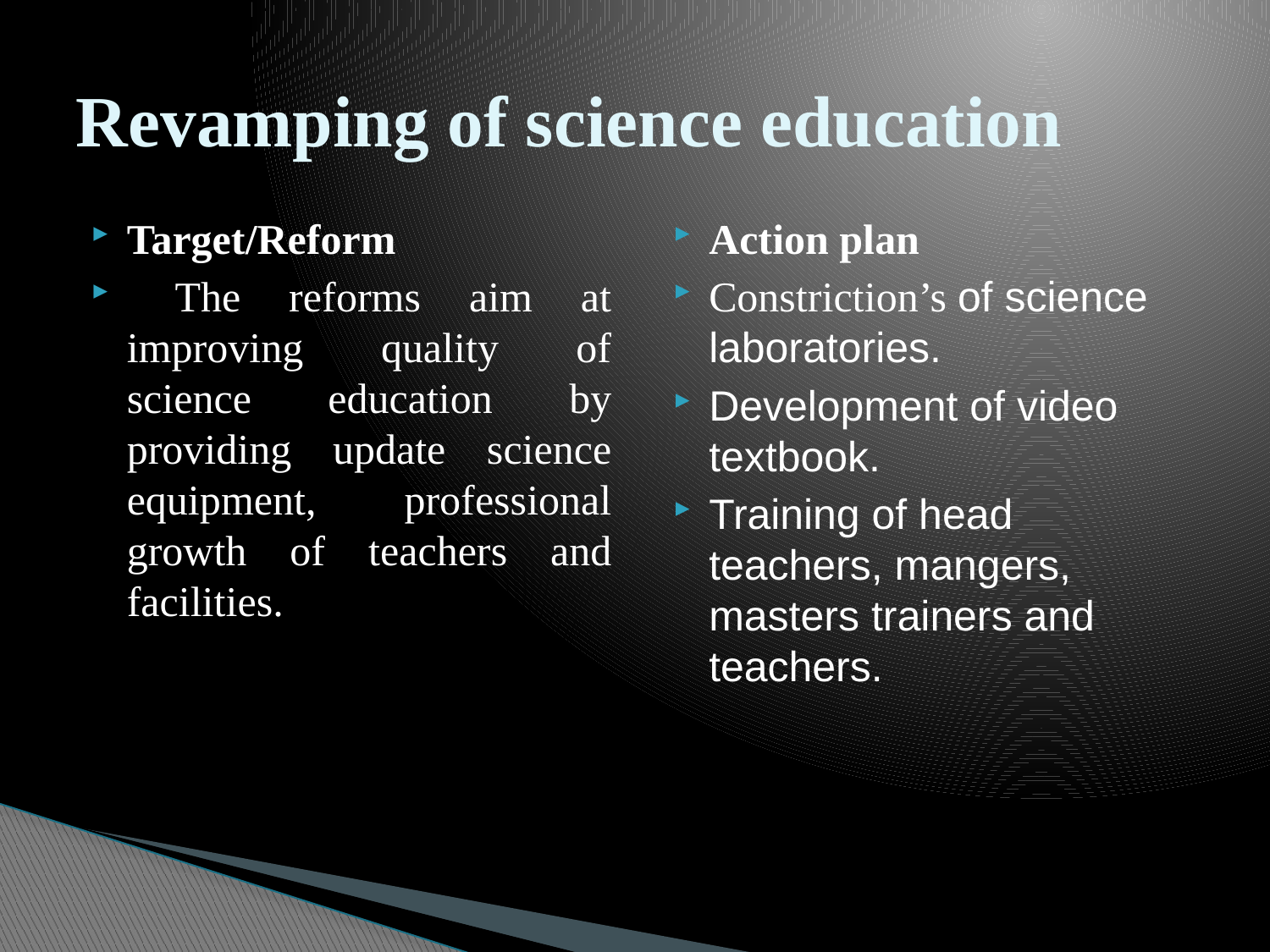

# Revamping of science education
Target/Reform
 The reforms aim at improving quality of science education by providing update science equipment, professional growth of teachers and facilities.
Action plan
Constriction’s of science laboratories.
Development of video  textbook.
Training of head teachers, mangers, masters trainers and teachers.